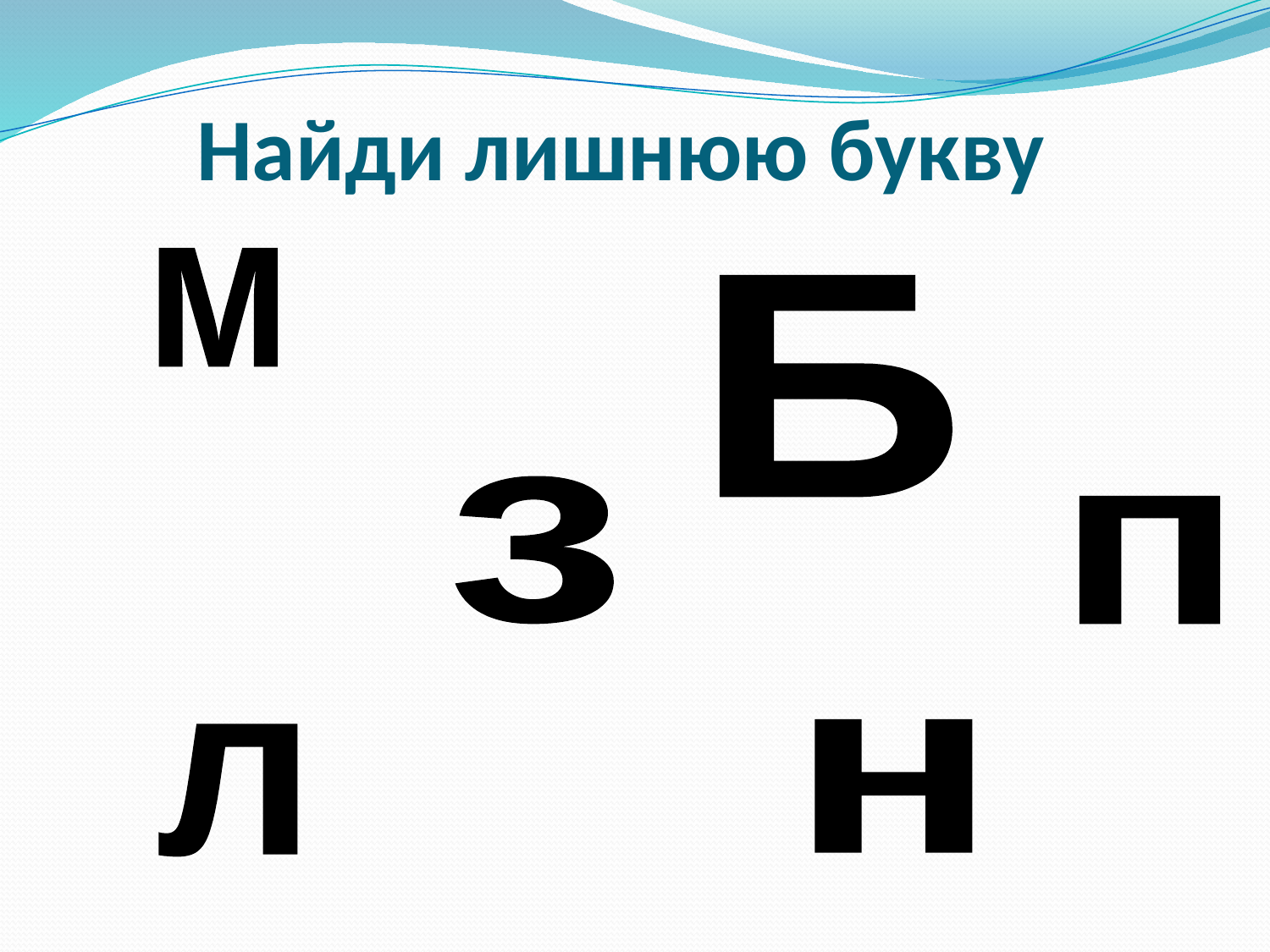

# Найди лишнюю букву
м

Б
з
п
н
л